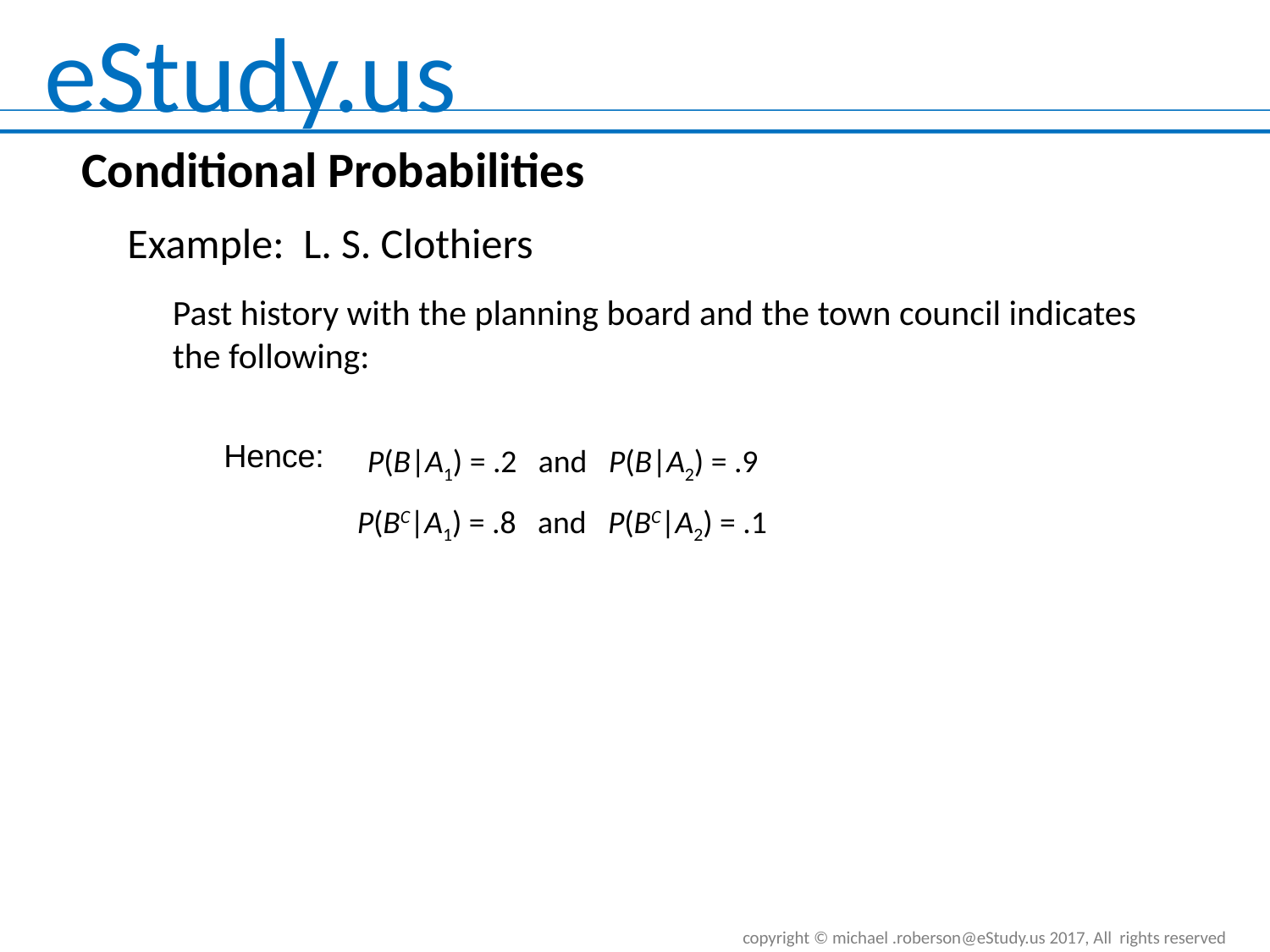

Conditional Probabilities
Example:  L. S. Clothiers
Past history with the planning board and the town council indicates the following:
Hence:
P(B|A1) = .2   and   P(B|A2) = .9
P(BC|A1) = .8   and   P(BC|A2) = .1